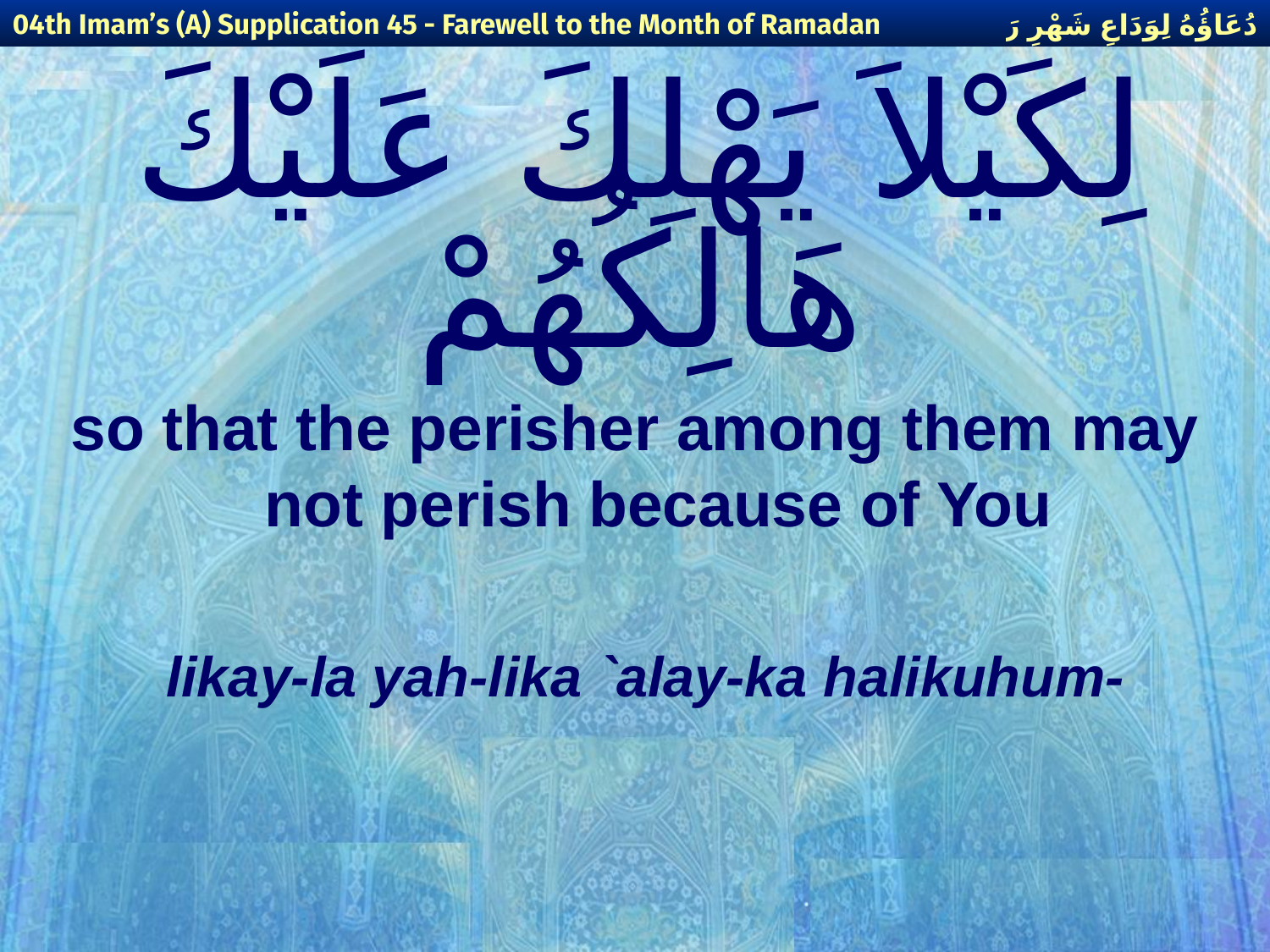

دُعَاؤُهُ لِوَدَاعِ شَهْرِ رَمَضَانَ
04th Imam’s (A) Supplication 45 - Farewell to the Month of Ramadan
# لِكَيْلاَ يَهْلِكَ عَلَيْكَ هَالِكُهُمْ
so that the perisher among them may not perish because of You
likay-la yah-lika `alay-ka halikuhum-